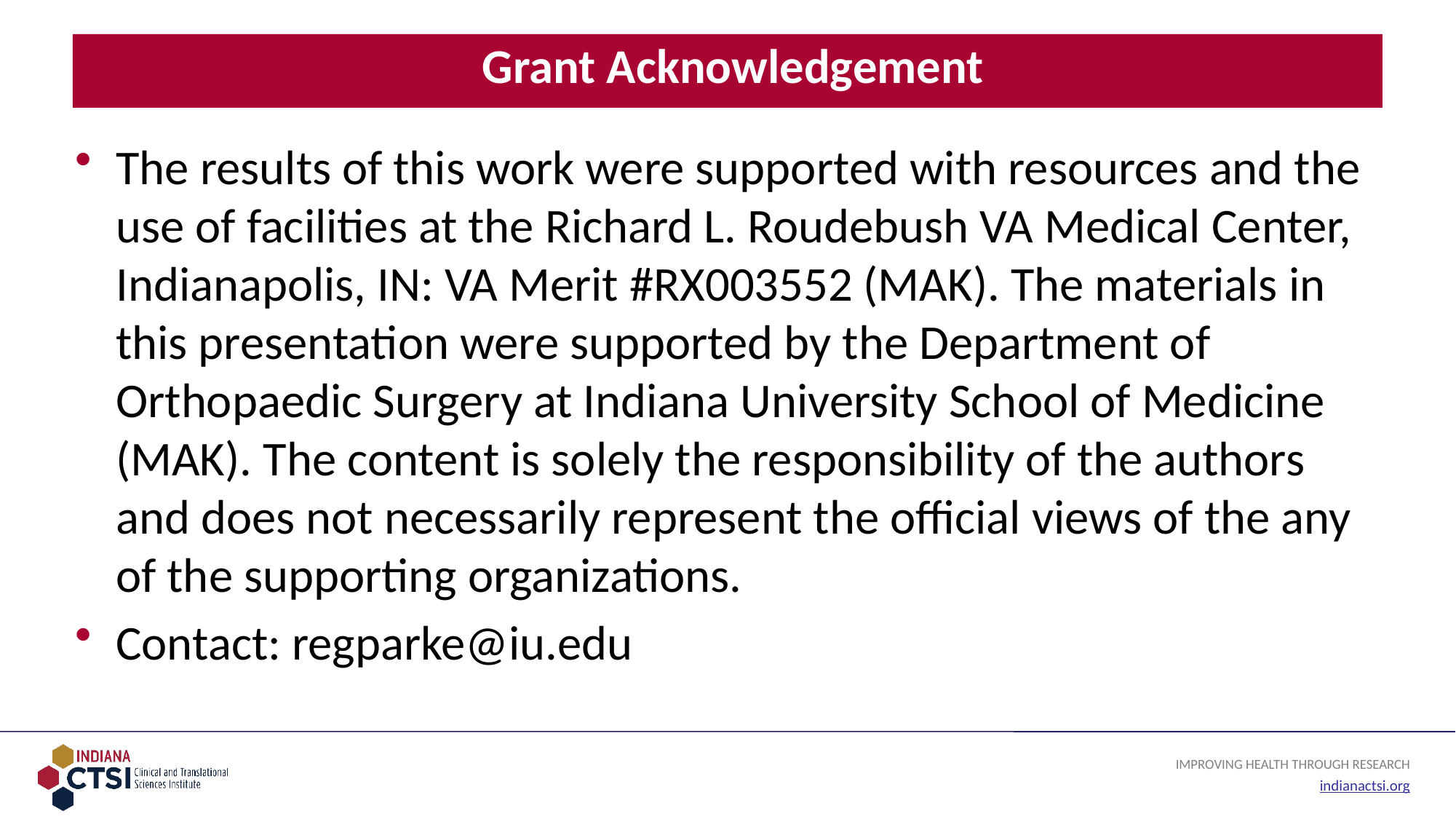

# Grant Acknowledgement
The results of this work were supported with resources and the use of facilities at the Richard L. Roudebush VA Medical Center, Indianapolis, IN: VA Merit #RX003552 (MAK). The materials in this presentation were supported by the Department of Orthopaedic Surgery at Indiana University School of Medicine (MAK). The content is solely the responsibility of the authors and does not necessarily represent the official views of the any of the supporting organizations.
Contact: regparke@iu.edu